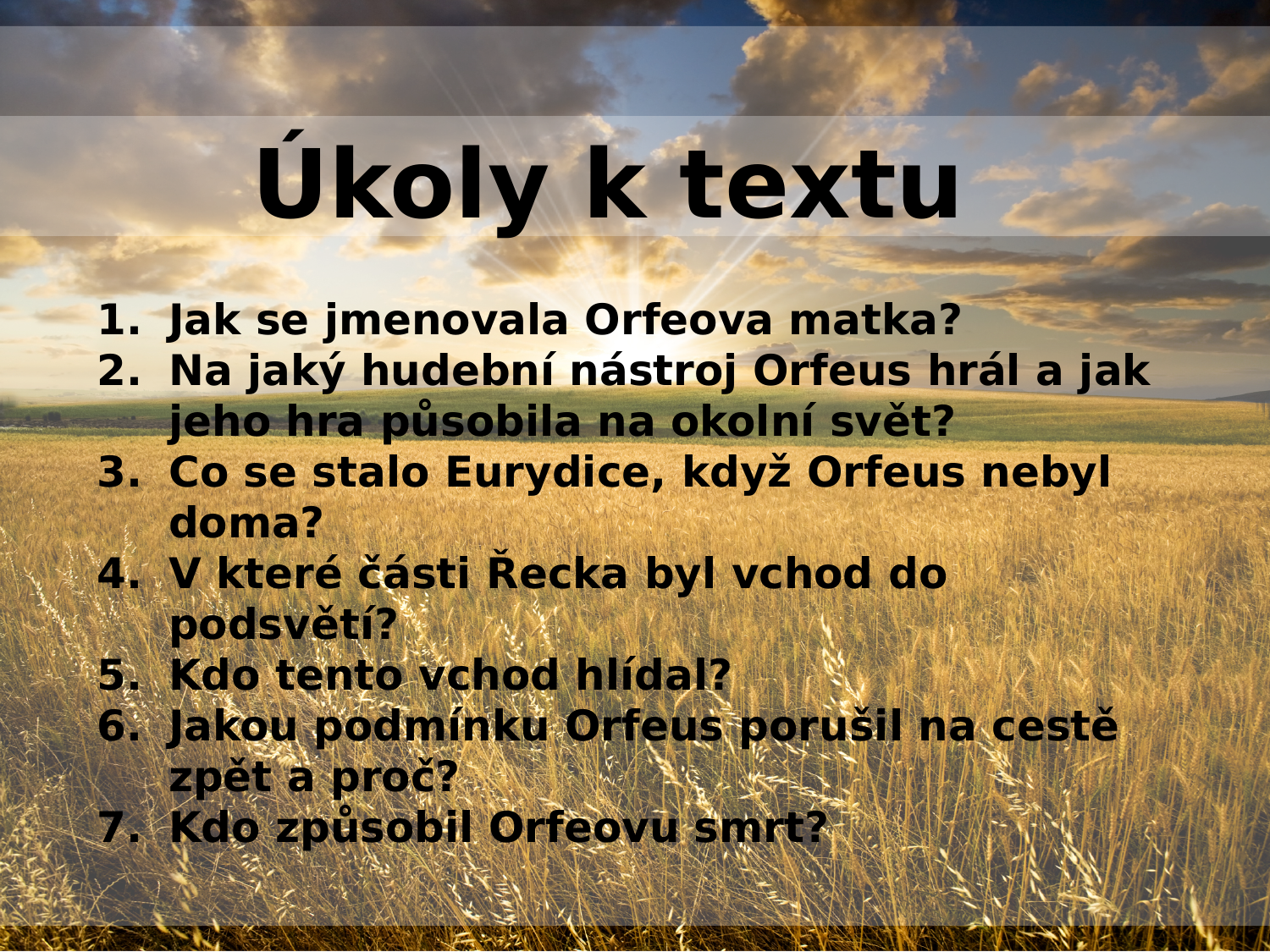

Úkoly k textu
Jak se jmenovala Orfeova matka?
Na jaký hudební nástroj Orfeus hrál a jak jeho hra působila na okolní svět?
Co se stalo Eurydice, když Orfeus nebyl  doma?
V které části Řecka byl vchod do podsvětí?
Kdo tento vchod hlídal?
Jakou podmínku Orfeus porušil na cestě zpět a proč?
Kdo způsobil Orfeovu smrt?